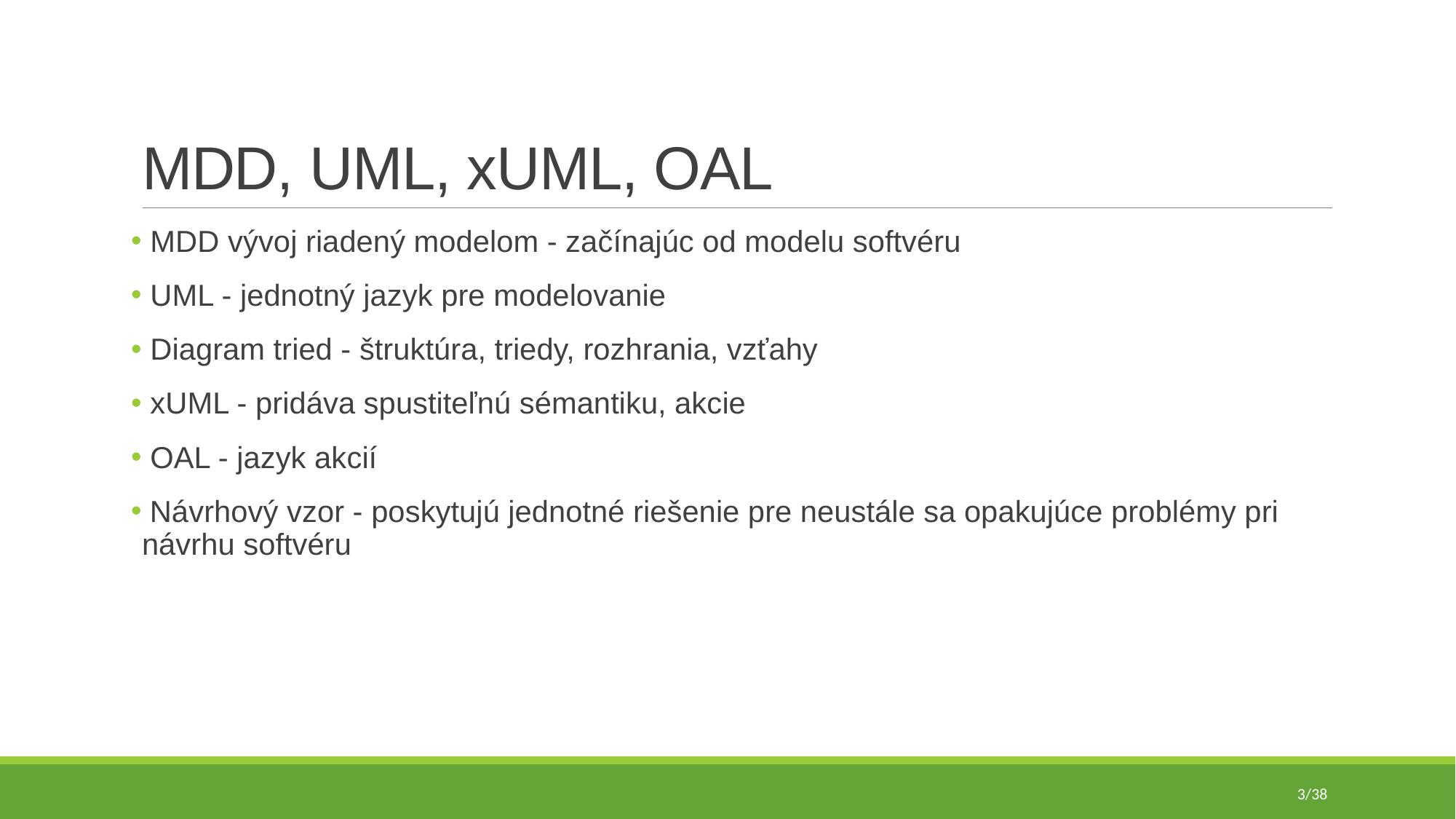

# MDD, UML, xUML, OAL
 MDD vývoj riadený modelom - začínajúc od modelu softvéru
 UML - jednotný jazyk pre modelovanie
 Diagram tried - štruktúra, triedy, rozhrania, vzťahy
 xUML - pridáva spustiteľnú sémantiku, akcie
 OAL - jazyk akcií
 Návrhový vzor - poskytujú jednotné riešenie pre neustále sa opakujúce problémy pri návrhu softvéru

3/38